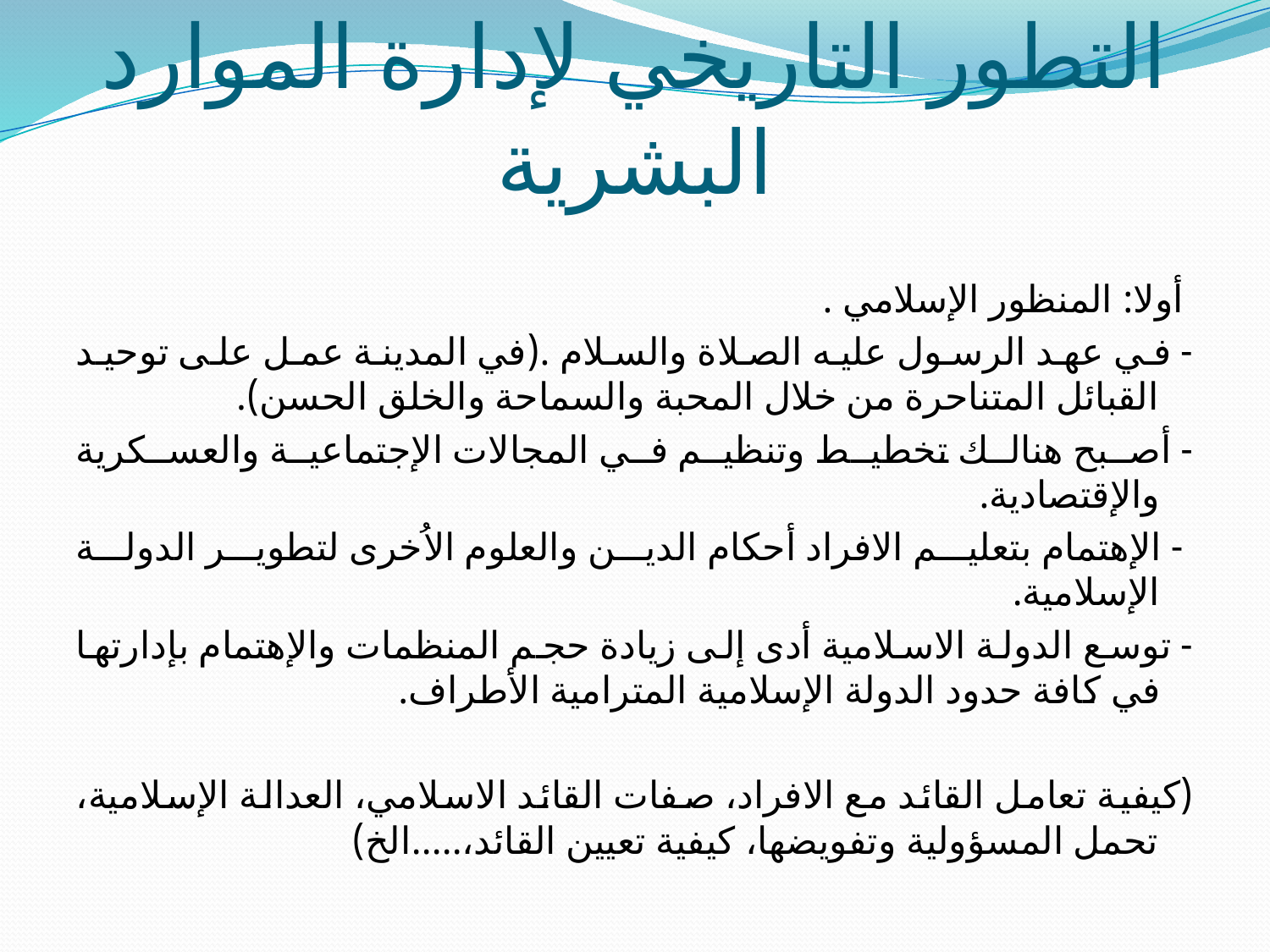

# التطور التاريخي لإدارة الموارد البشرية
 أولا: المنظور الإسلامي .
- في عهد الرسول عليه الصلاة والسلام .(في المدينة عمل على توحيد القبائل المتناحرة من خلال المحبة والسماحة والخلق الحسن).
- أصبح هنالك تخطيط وتنظيم في المجالات الإجتماعية والعسكرية والإقتصادية.
 - الإهتمام بتعليم الافراد أحكام الدين والعلوم الاُخرى لتطوير الدولة الإسلامية.
- توسع الدولة الاسلامية أدى إلى زيادة حجم المنظمات والإهتمام بإدارتها في كافة حدود الدولة الإسلامية المترامية الأطراف.

(كيفية تعامل القائد مع الافراد، صفات القائد الاسلامي، العدالة الإسلامية، تحمل المسؤولية وتفويضها، كيفية تعيين القائد،.....الخ)